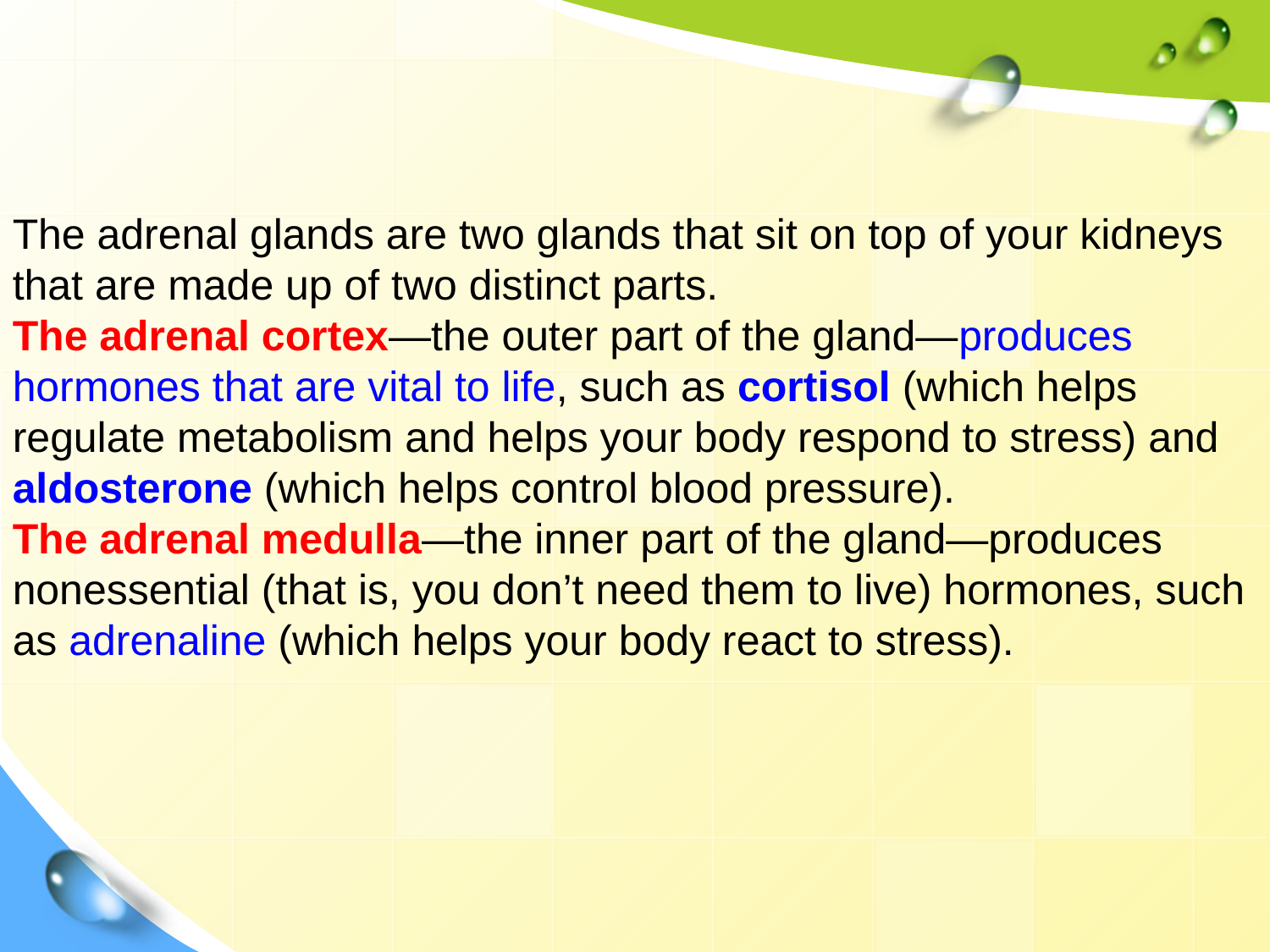

The adrenal glands are two glands that sit on top of your kidneys that are made up of two distinct parts.
The adrenal cortex—the outer part of the gland—produces hormones that are vital to life, such as cortisol (which helps regulate metabolism and helps your body respond to stress) and aldosterone (which helps control blood pressure).
The adrenal medulla—the inner part of the gland—produces nonessential (that is, you don’t need them to live) hormones, such as adrenaline (which helps your body react to stress).